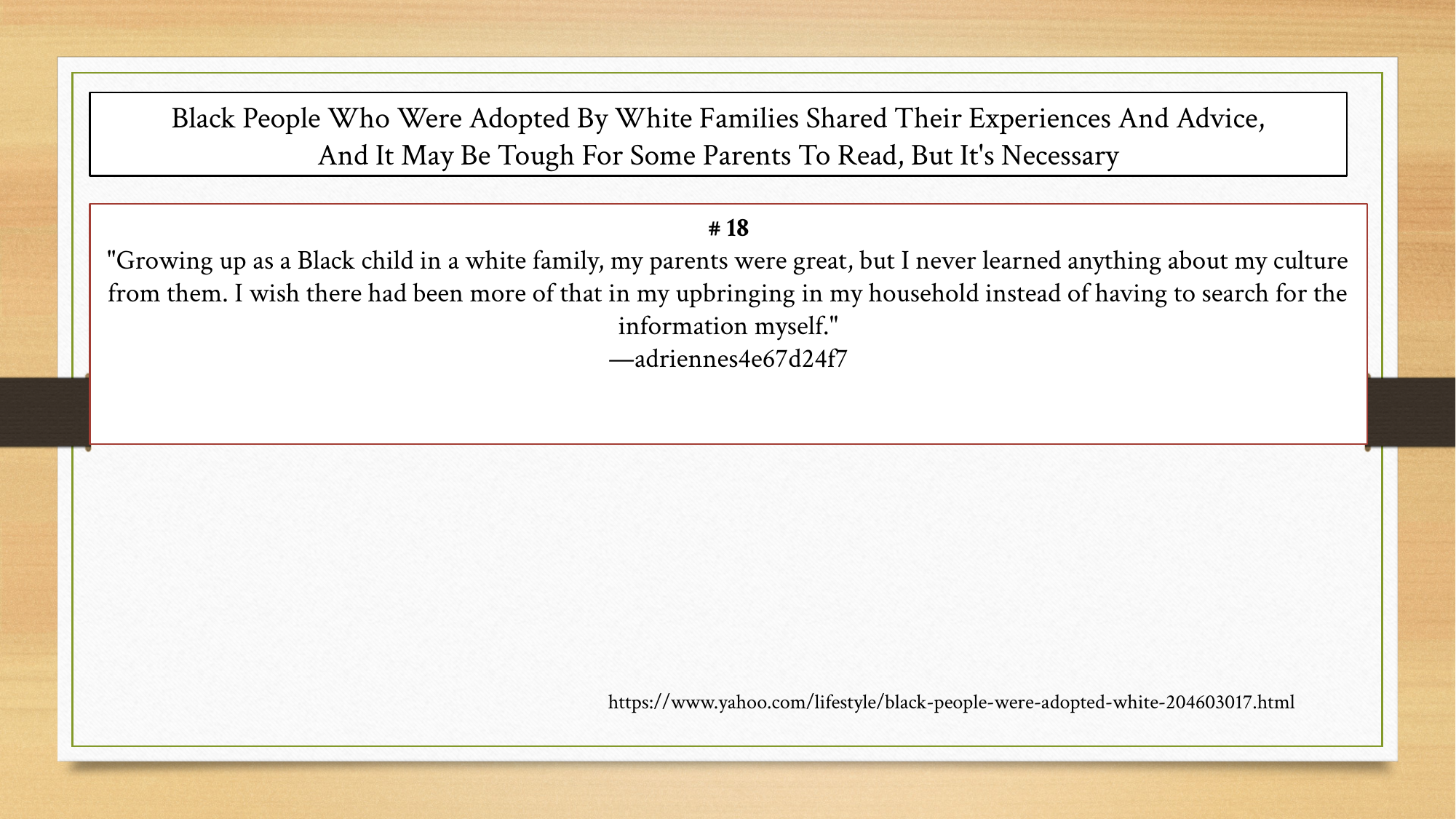

Black People Who Were Adopted By White Families Shared Their Experiences And Advice,
And It May Be Tough For Some Parents To Read, But It's Necessary
# 18
"Growing up as a Black child in a white family, my parents were great, but I never learned anything about my culture from them. I wish there had been more of that in my upbringing in my household instead of having to search for the information myself."
—adriennes4e67d24f7

https://www.yahoo.com/lifestyle/black-people-were-adopted-white-204603017.html